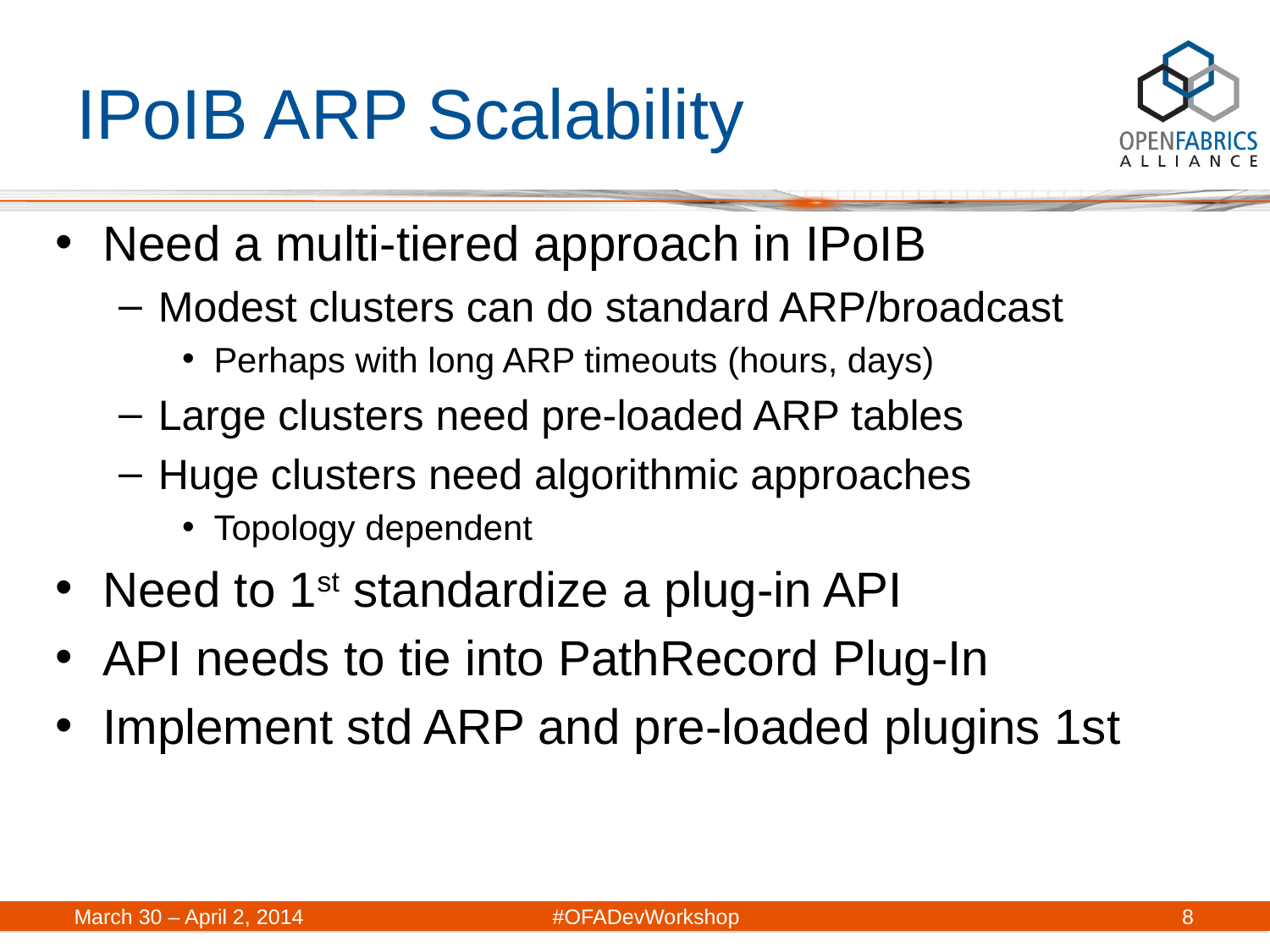

# IPoIB ARP Scalability
Need a multi-tiered approach in IPoIB
Modest clusters can do standard ARP/broadcast
Perhaps with long ARP timeouts (hours, days)
Large clusters need pre-loaded ARP tables
Huge clusters need algorithmic approaches
Topology dependent
Need to 1st standardize a plug-in API
API needs to tie into PathRecord Plug-In
Implement std ARP and pre-loaded plugins 1st

8
March 30 – April 2, 2014	#OFADevWorkshop